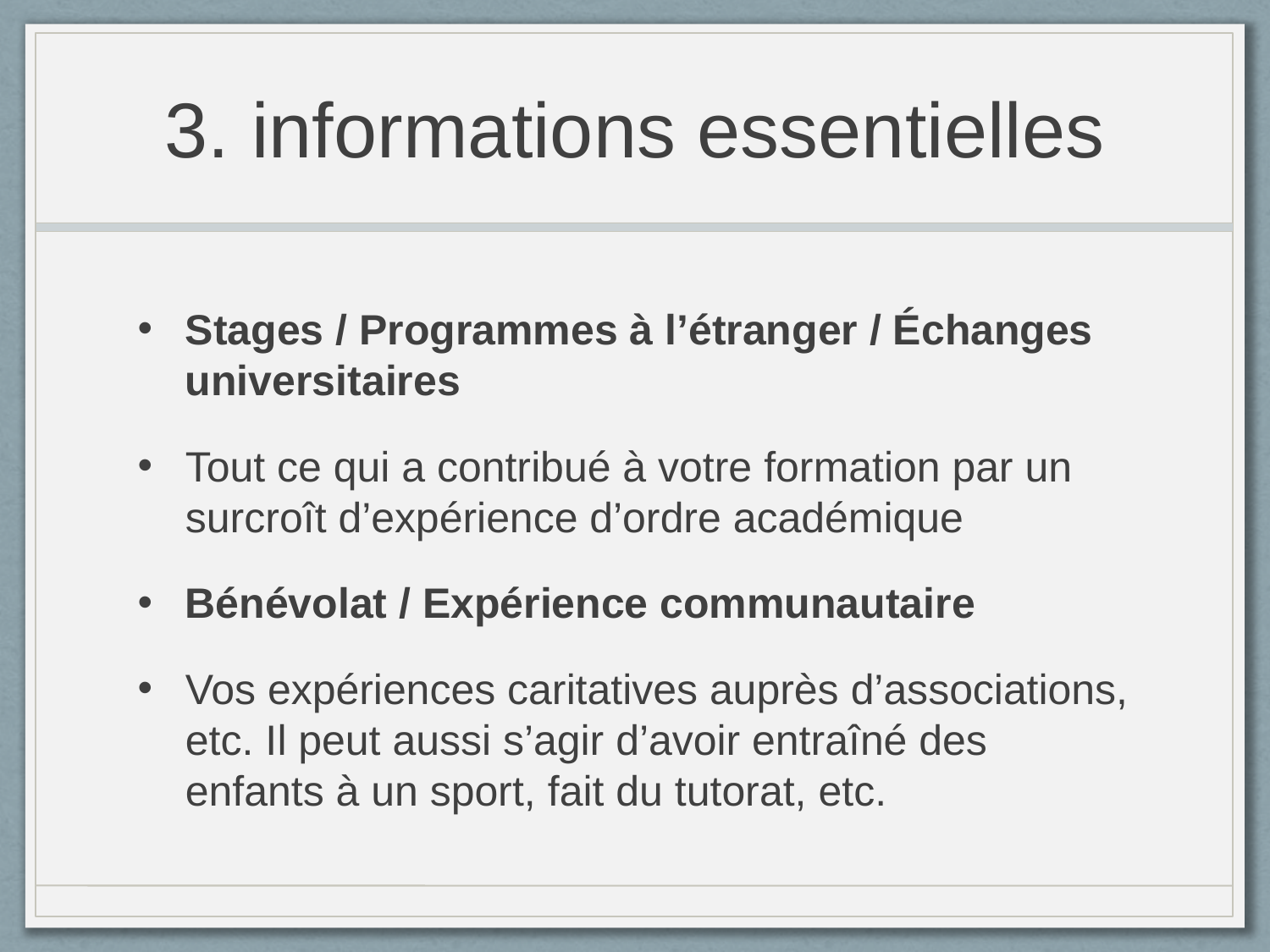

# 3. informations essentielles
Stages / Programmes à l’étranger / Échanges universitaires
Tout ce qui a contribué à votre formation par un surcroît d’expérience d’ordre académique
Bénévolat / Expérience communautaire
Vos expériences caritatives auprès d’associations, etc. Il peut aussi s’agir d’avoir entraîné des enfants à un sport, fait du tutorat, etc.